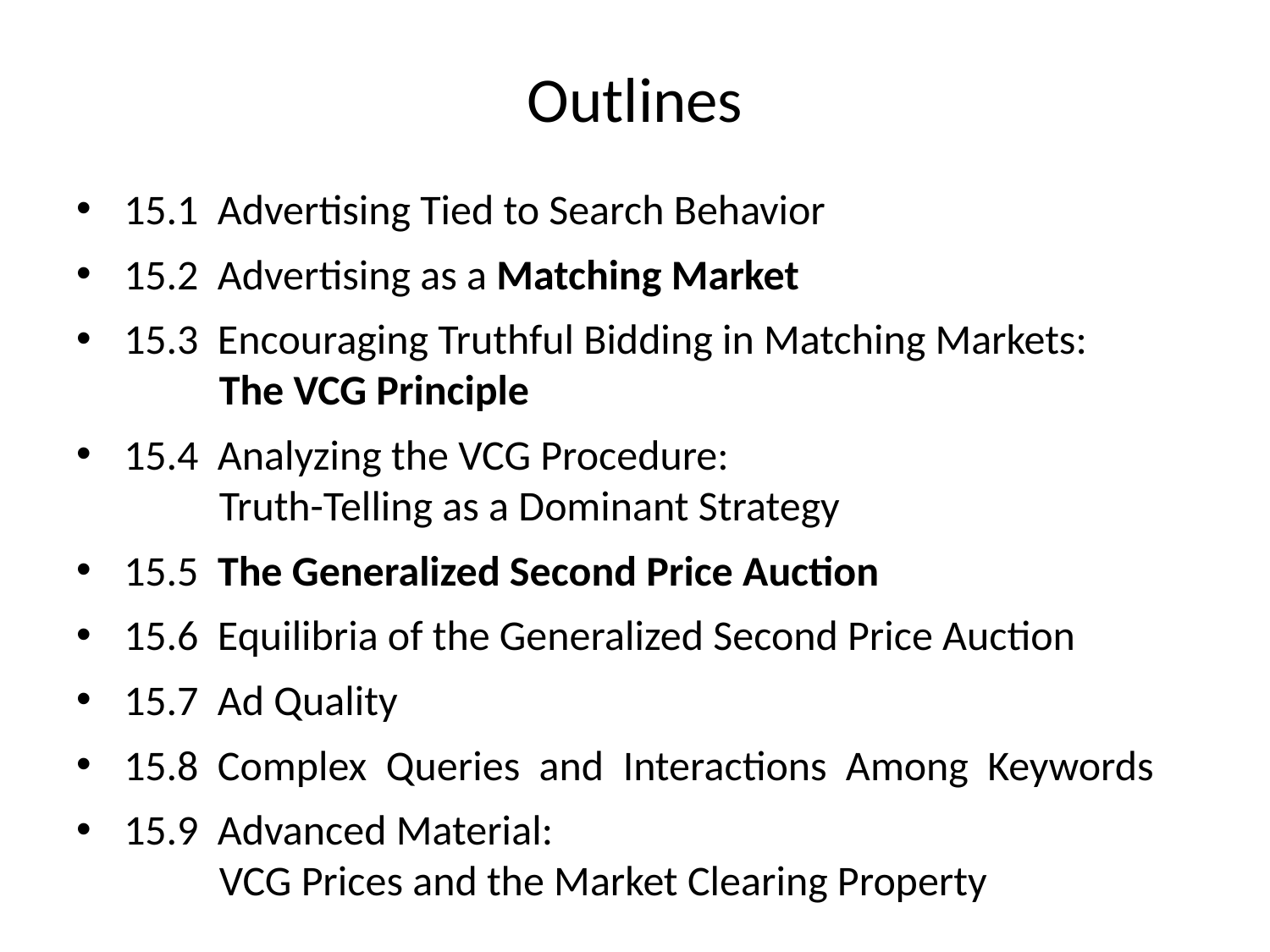

# Outlines
15.1  Advertising Tied to Search Behavior
15.2  Advertising as a Matching Market
15.3  Encouraging Truthful Bidding in Matching Markets:
          The VCG Principle
15.4  Analyzing the VCG Procedure:
          Truth-Telling as a Dominant Strategy
15.5  The Generalized Second Price Auction
15.6  Equilibria of the Generalized Second Price Auction
15.7  Ad Quality
15.8  Complex  Queries  and  Interactions  Among  Keywords
15.9  Advanced Material:
          VCG Prices and the Market Clearing Property